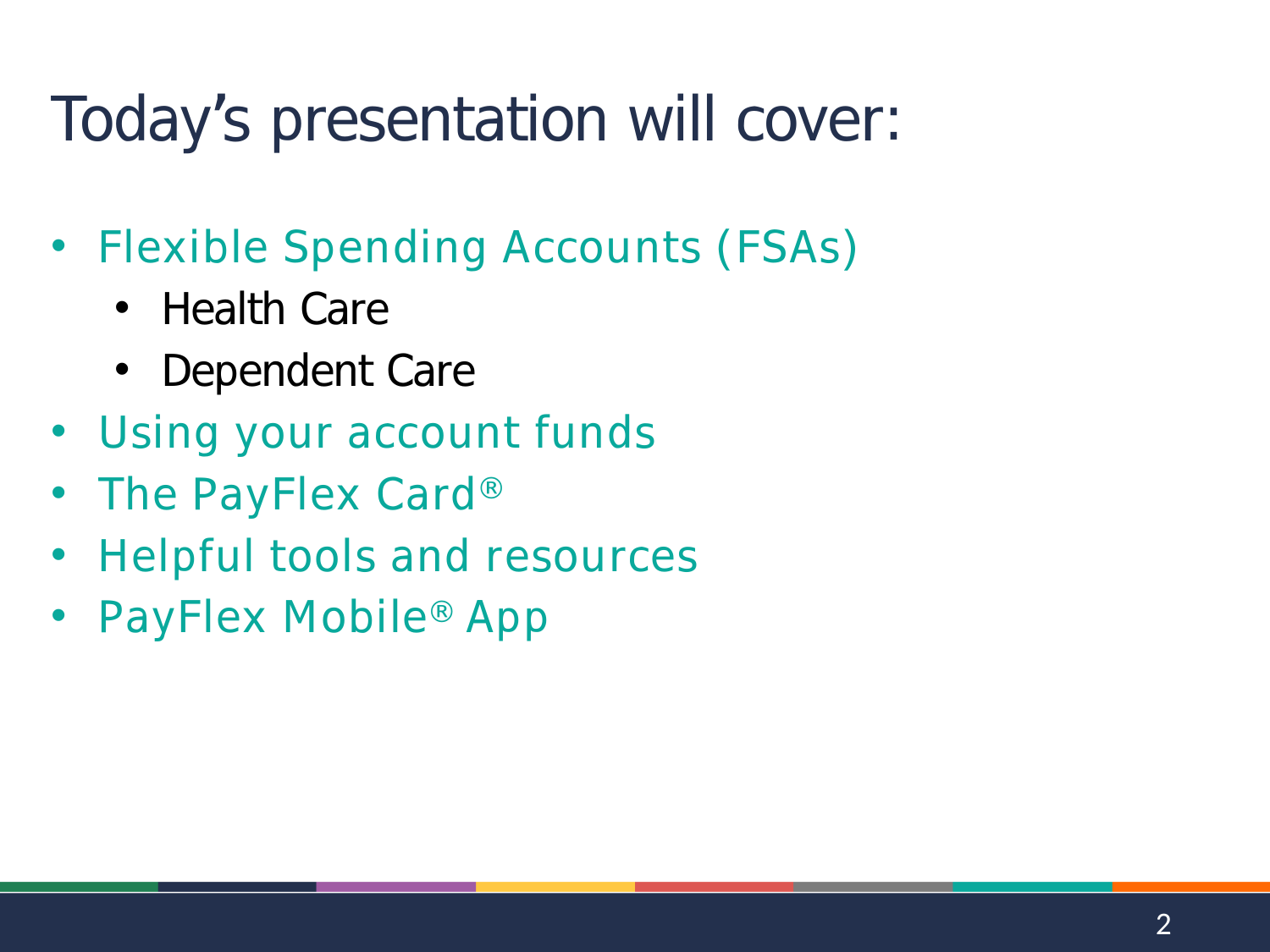

# Today’s presentation will cover:
Flexible Spending Accounts (FSAs)
Health Care
Dependent Care
Using your account funds
The PayFlex Card®
Helpful tools and resources
PayFlex Mobile® App
2